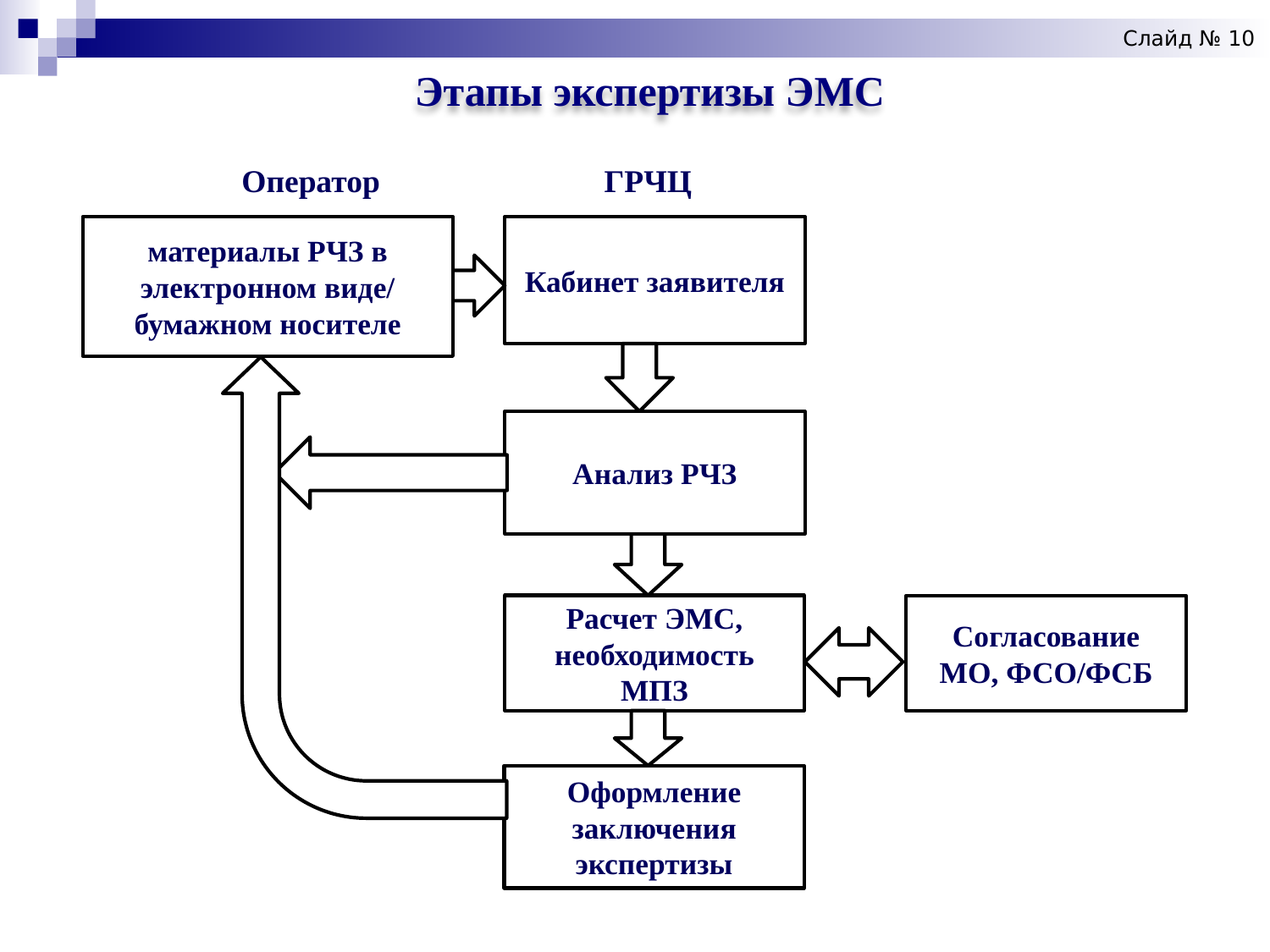

Слайд № 10
Этапы экспертизы ЭМС
Оператор
ГРЧЦ
материалы РЧЗ в электронном виде/
бумажном носителе
Кабинет заявителя

Анализ РЧЗ

Расчет ЭМС, необходимость МПЗ
Согласование
МО, ФСО/ФСБ

Оформление заключения экспертизы